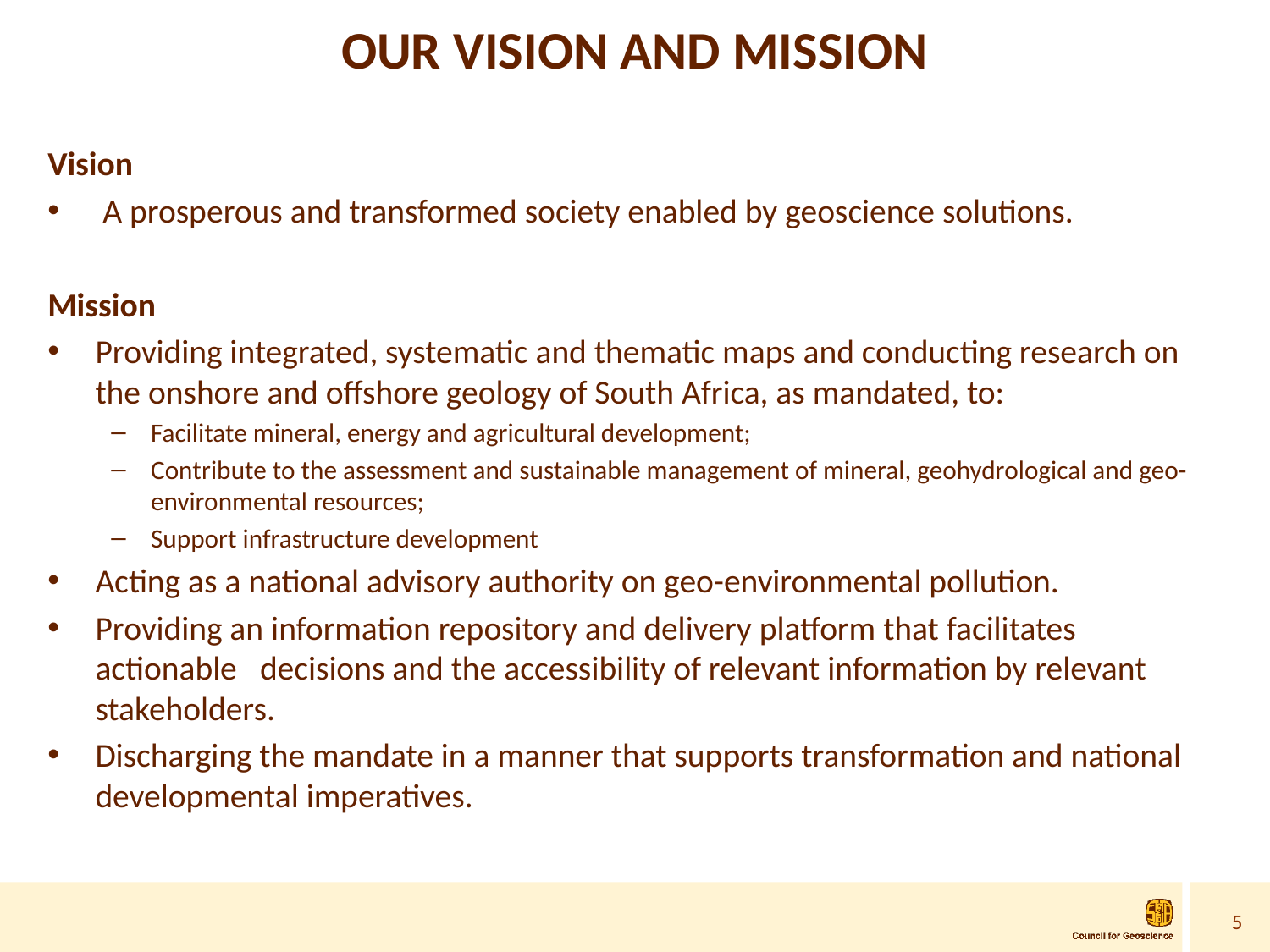

# OUR VISION AND MISSION
Vision
 A prosperous and transformed society enabled by geoscience solutions.

Mission
Providing integrated, systematic and thematic maps and conducting research on the onshore and offshore geology of South Africa, as mandated, to:
Facilitate mineral, energy and agricultural development;
Contribute to the assessment and sustainable management of mineral, geohydrological and geo-environmental resources;
Support infrastructure development
Acting as a national advisory authority on geo-environmental pollution.
Providing an information repository and delivery platform that facilitates actionable   decisions and the accessibility of relevant information by relevant stakeholders.
Discharging the mandate in a manner that supports transformation and national   developmental imperatives.
5